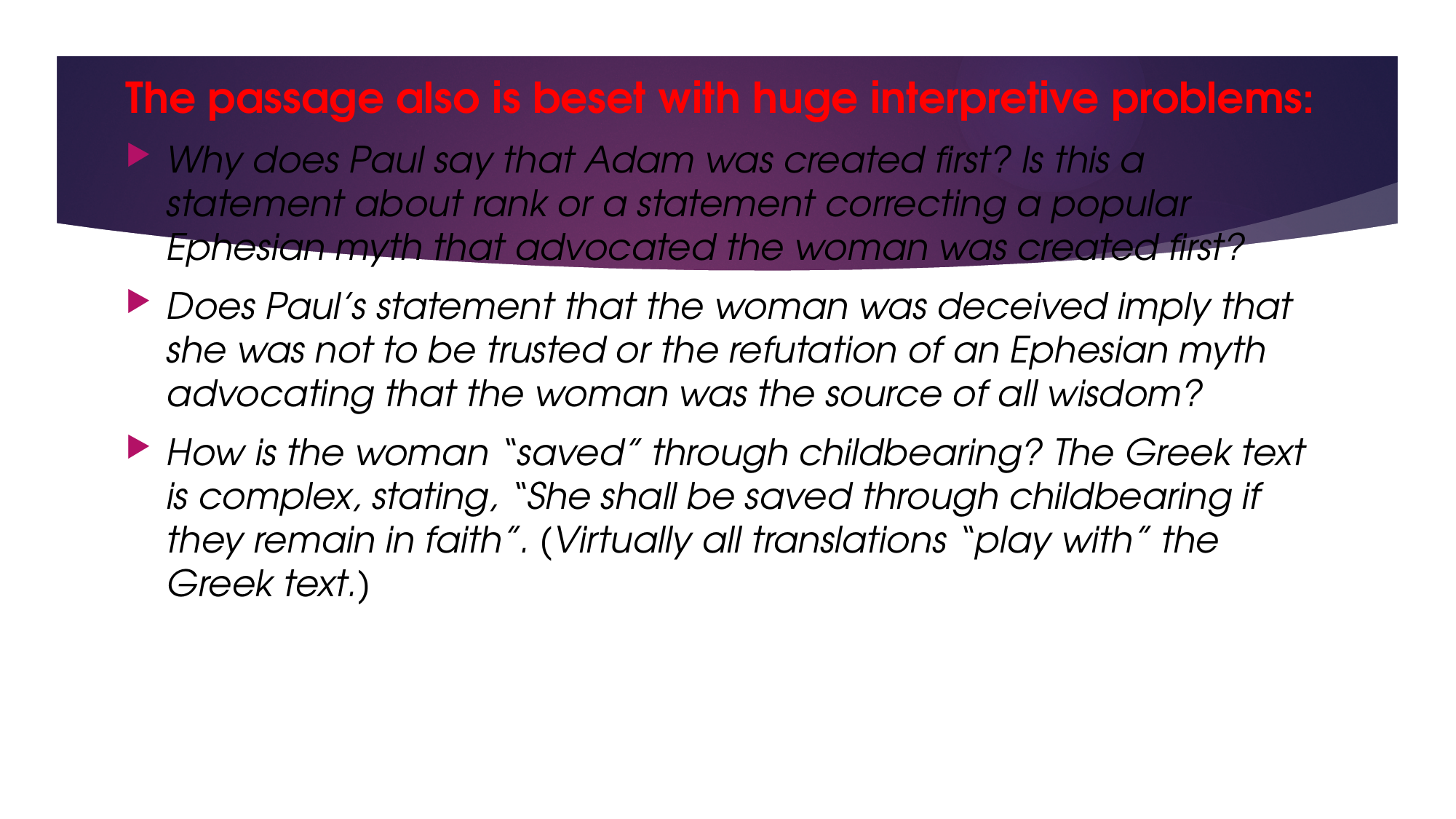

The passage also is beset with huge interpretive problems:
Why does Paul say that Adam was created first? Is this a statement about rank or a statement correcting a popular Ephesian myth that advocated the woman was created first?
Does Paul’s statement that the woman was deceived imply that she was not to be trusted or the refutation of an Ephesian myth advocating that the woman was the source of all wisdom?
How is the woman “saved” through childbearing? The Greek text is complex, stating, “She shall be saved through childbearing if they remain in faith”. (Virtually all translations “play with” the Greek text.)